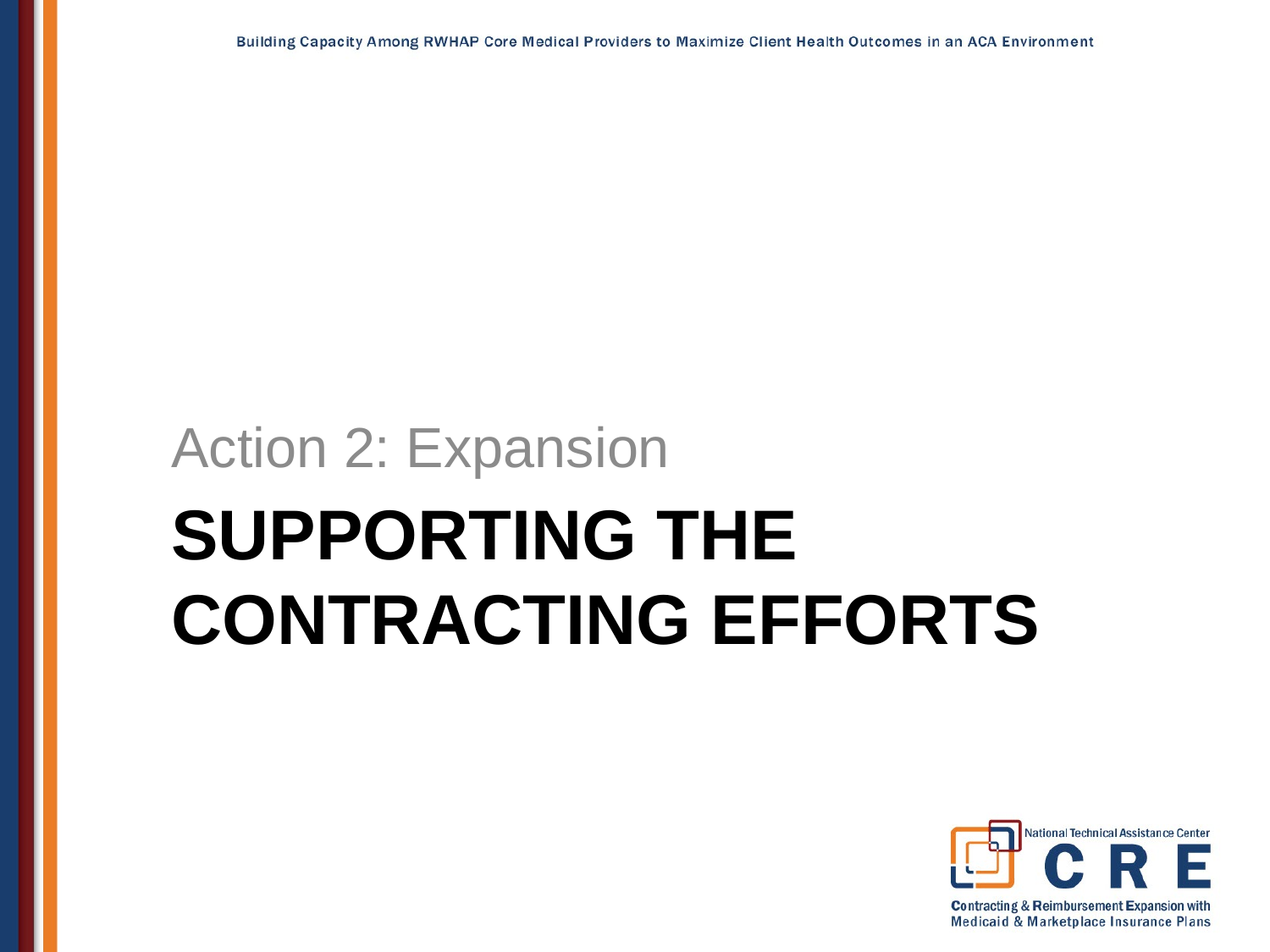

Action 2: Expansion
# Supporting the contracting effoRTs